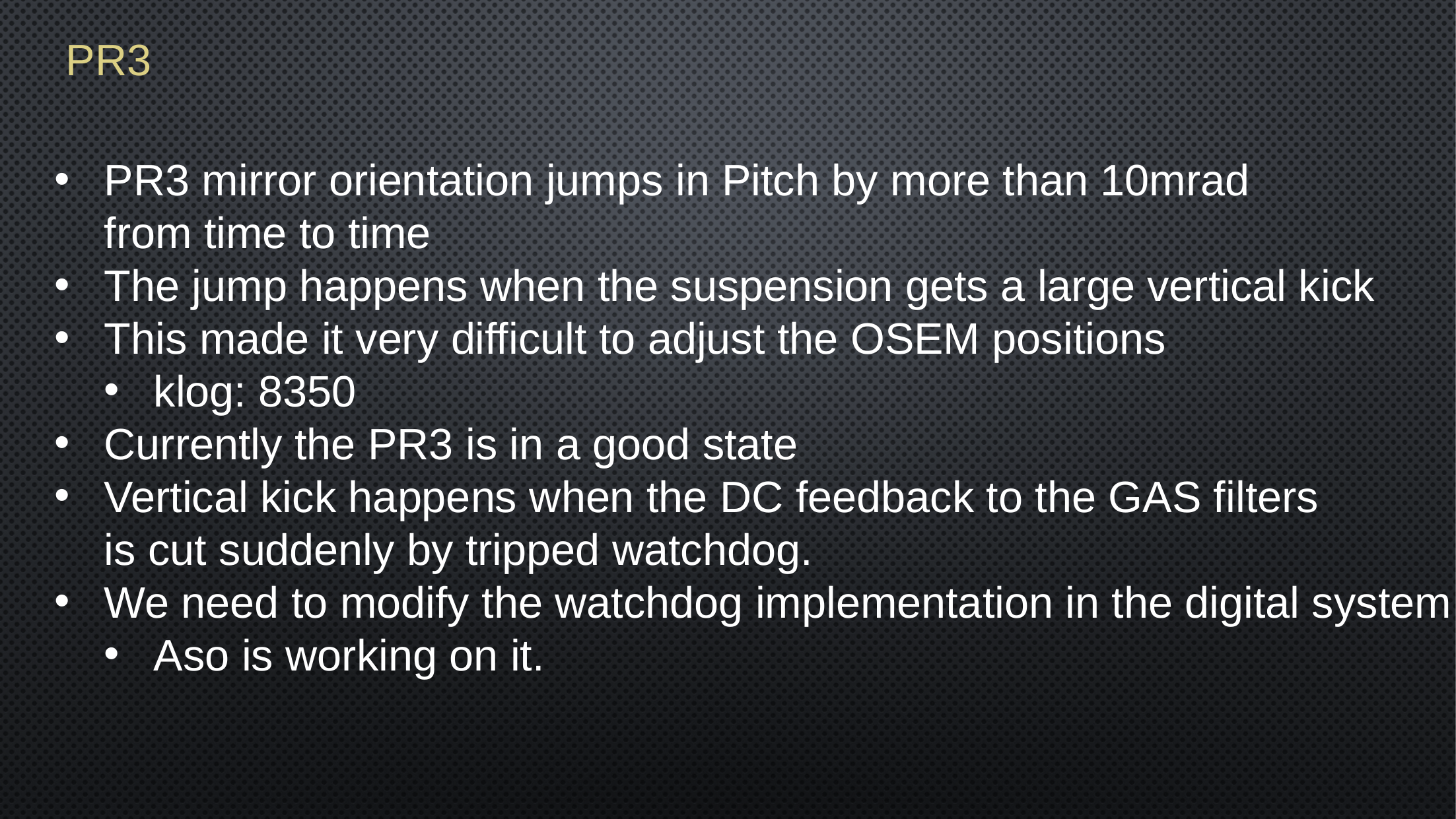

PR3
PR3 mirror orientation jumps in Pitch by more than 10mrad
from time to time
The jump happens when the suspension gets a large vertical kick
This made it very difficult to adjust the OSEM positions
klog: 8350
Currently the PR3 is in a good state
Vertical kick happens when the DC feedback to the GAS filters
is cut suddenly by tripped watchdog.
We need to modify the watchdog implementation in the digital system
Aso is working on it.